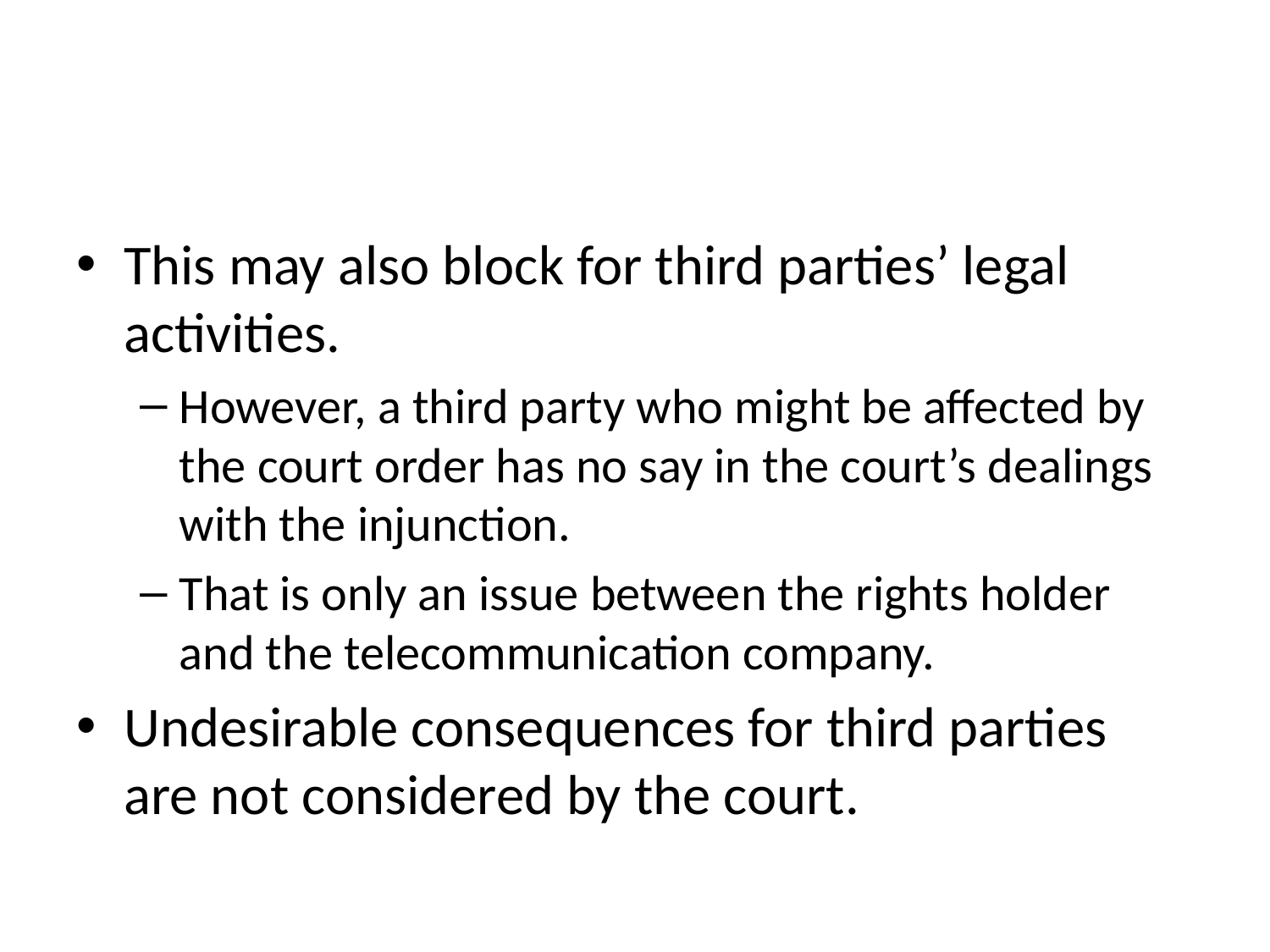

#
This may also block for third parties’ legal activities.
However, a third party who might be affected by the court order has no say in the court’s dealings with the injunction.
That is only an issue between the rights holder and the telecommunication company.
Undesirable consequences for third parties are not considered by the court.